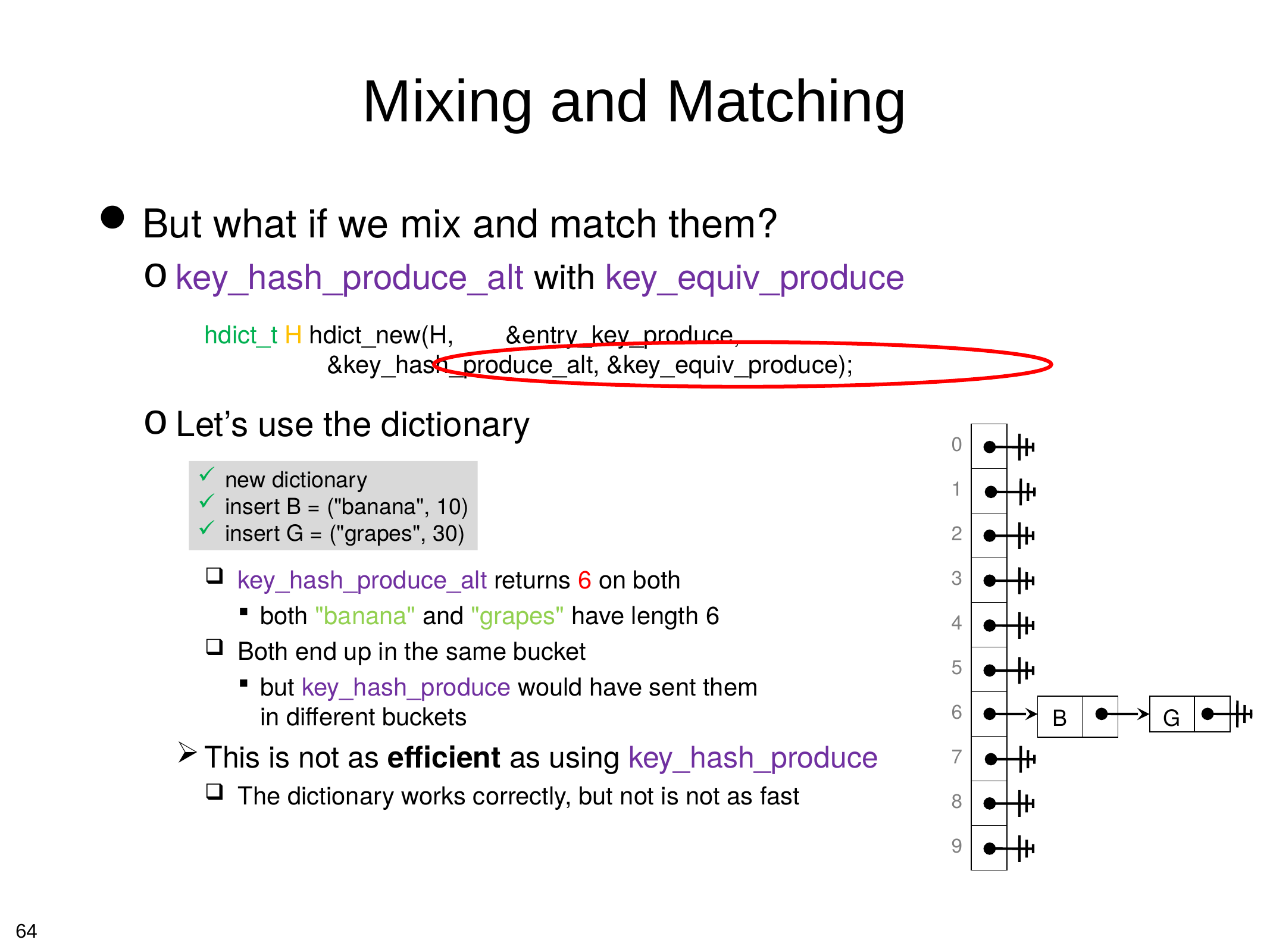

# Mixing and Matching
But what if we mix and match them?
key_hash_produce_alt with key_equiv_produce
hdict_t H hdict_new(H, 	&entry_key_produce,
	&key_hash_produce_alt, &key_equiv_produce);
Let’s use the dictionary

key_hash_produce_alt returns 6 on both
both "banana" and "grapes" have length 6
Both end up in the same bucket
but key_hash_produce would have sent them
in different buckets
This is not as efficient as using key_hash_produce
The dictionary works correctly, but not is not as fast

| 0 |  |
| --- | --- |
| 1 |  |
| 2 |  |
| 3 |  |
| 4 |  |
| 5 |  |
| 6 |  |
| 7 |  |
| 8 |  |
| 9 |  |
new dictionary
insert B = ("banana", 10)
insert G = ("grapes", 30)
| B |  |
| --- | --- |
| G |  |
| --- | --- |

64